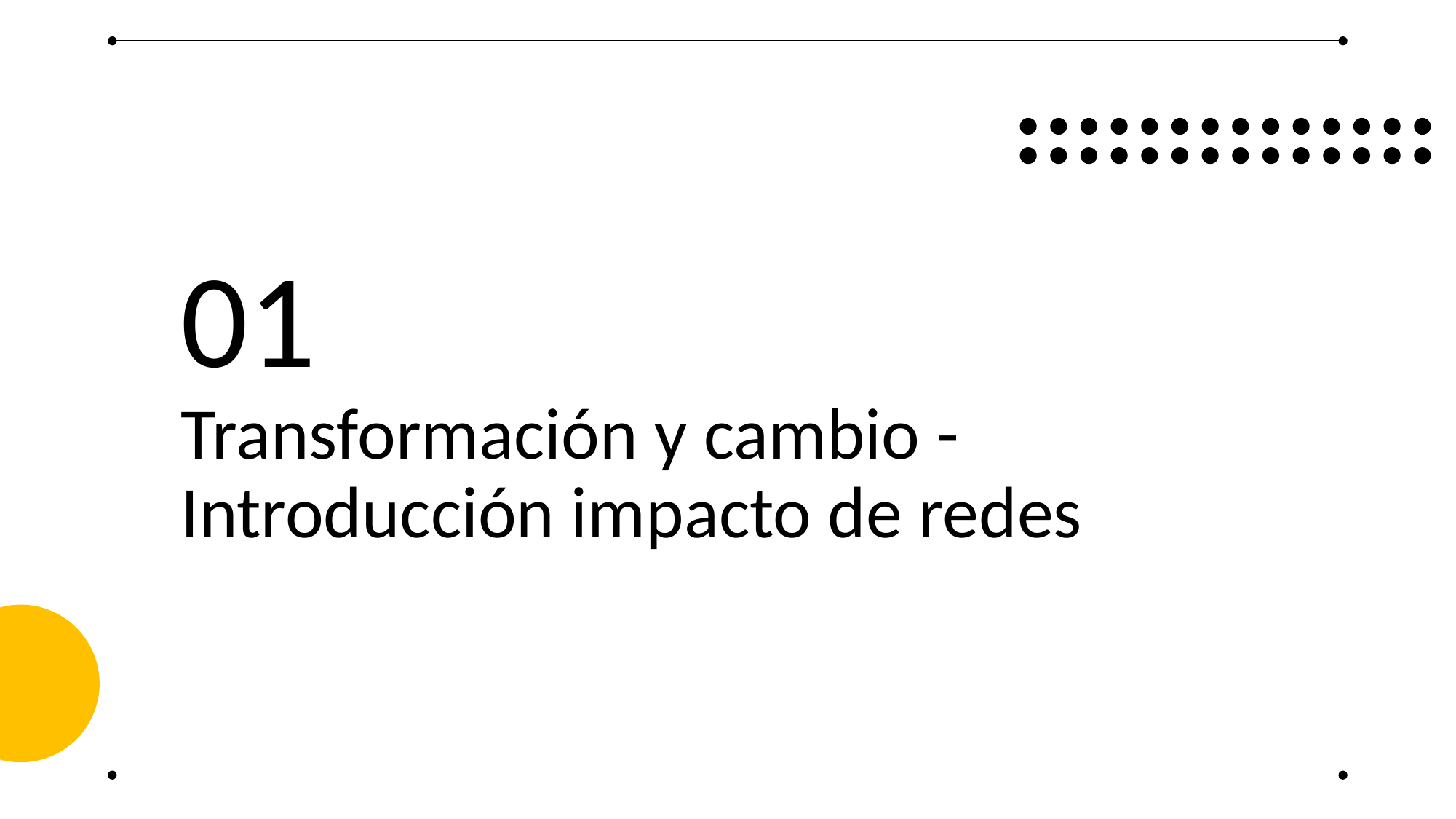

# 01 Transformación y cambio - Introducción impacto de redes